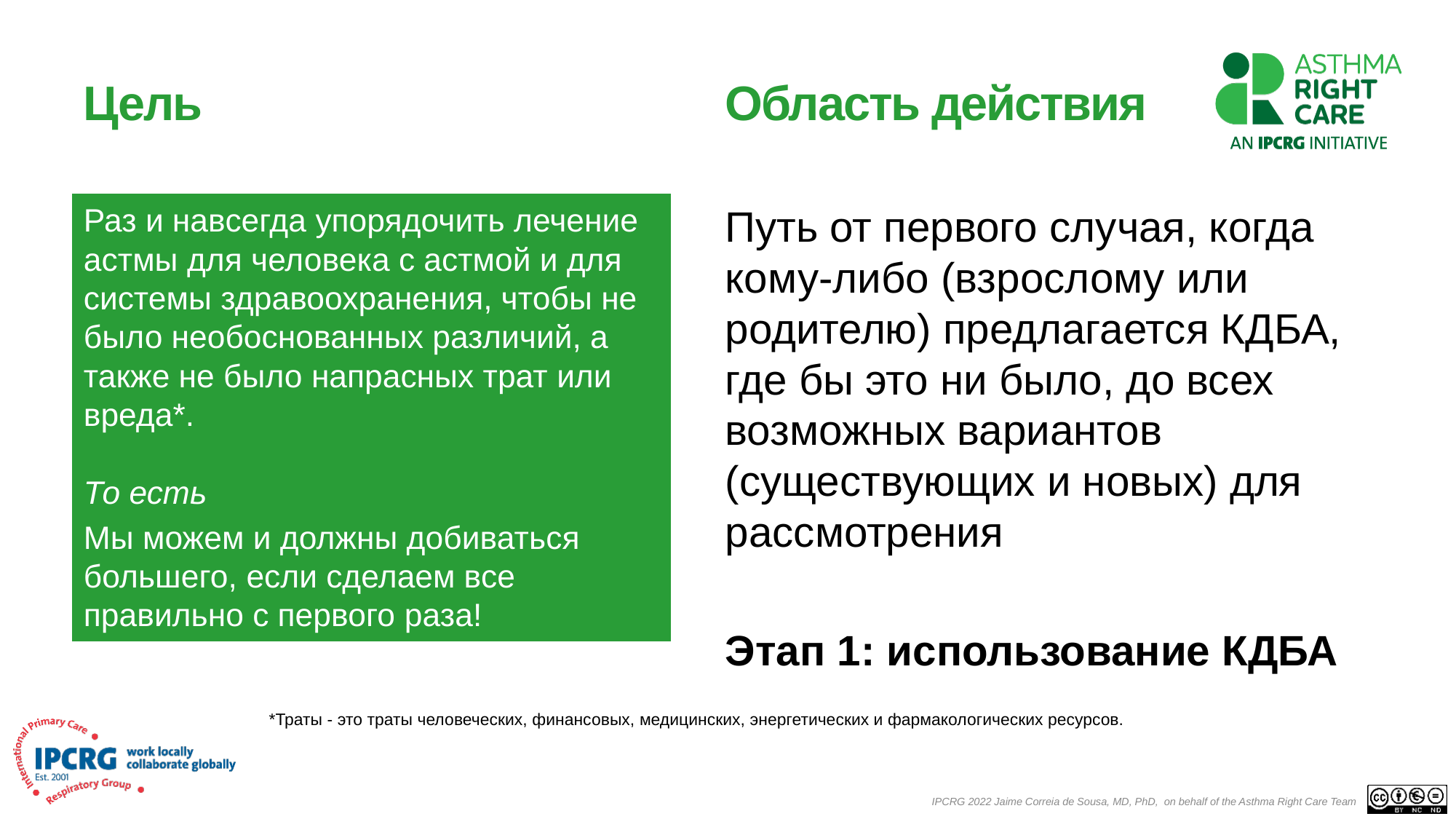

# Цель
Область действия
Путь от первого случая, когда кому-либо (взрослому или родителю) предлагается КДБА, где бы это ни было, до всех возможных вариантов (существующих и новых) для рассмотрения

Этап 1: использование КДБА
Раз и навсегда упорядочить лечение астмы для человека с астмой и для системы здравоохранения, чтобы не было необоснованных различий, а также не было напрасных трат или вреда*.
То есть
Мы можем и должны добиваться большего, если сделаем все правильно с первого раза!
*Траты - это траты человеческих, финансовых, медицинских, энергетических и фармакологических ресурсов.